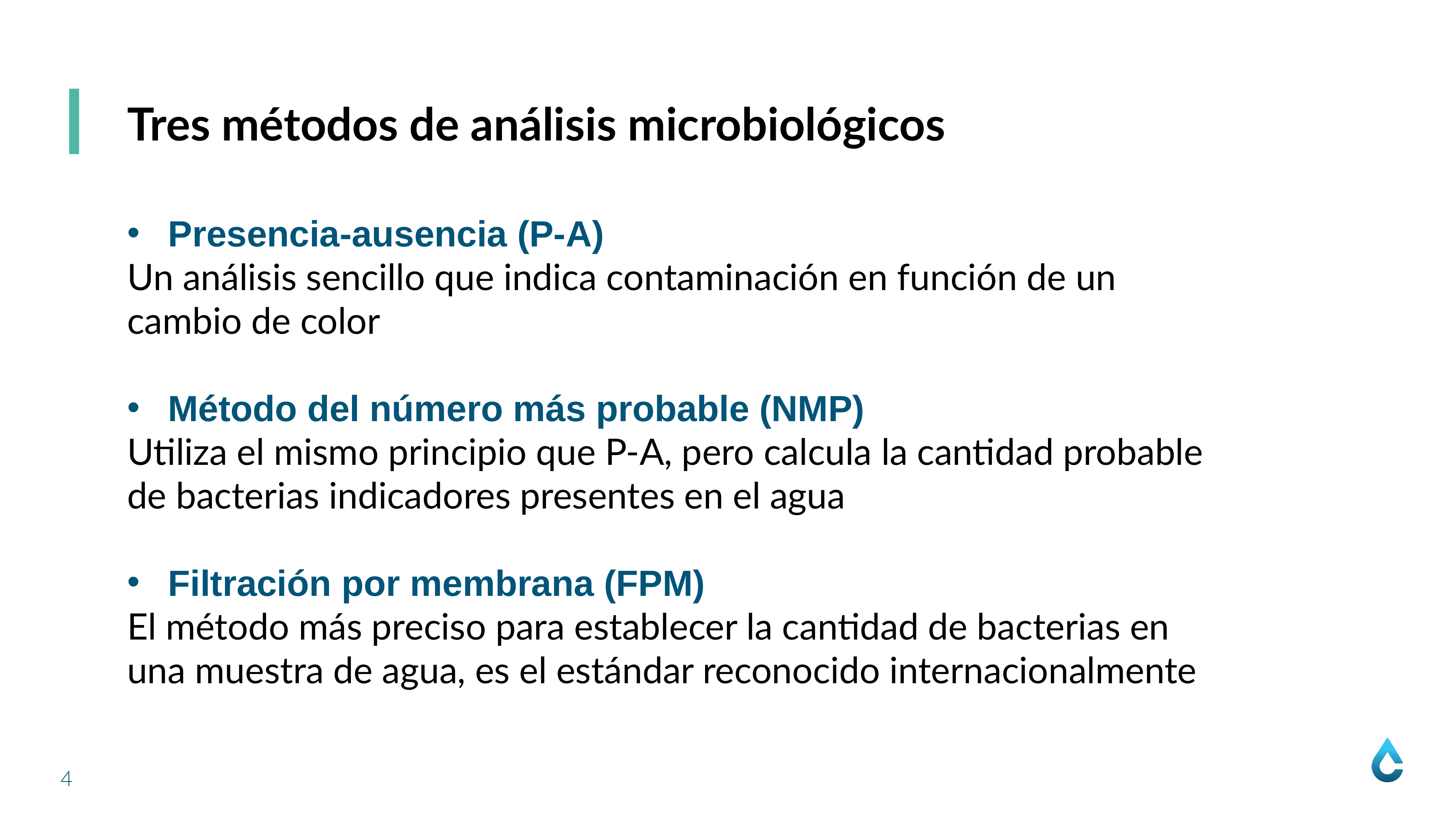

Tres métodos de análisis microbiológicos
Presencia-ausencia (P-A)
Un análisis sencillo que indica contaminación en función de un cambio de color

Método del número más probable (NMP)
Utiliza el mismo principio que P-A, pero calcula la cantidad probable de bacterias indicadores presentes en el agua

Filtración por membrana (FPM)
El método más preciso para establecer la cantidad de bacterias en una muestra de agua, es el estándar reconocido internacionalmente
4